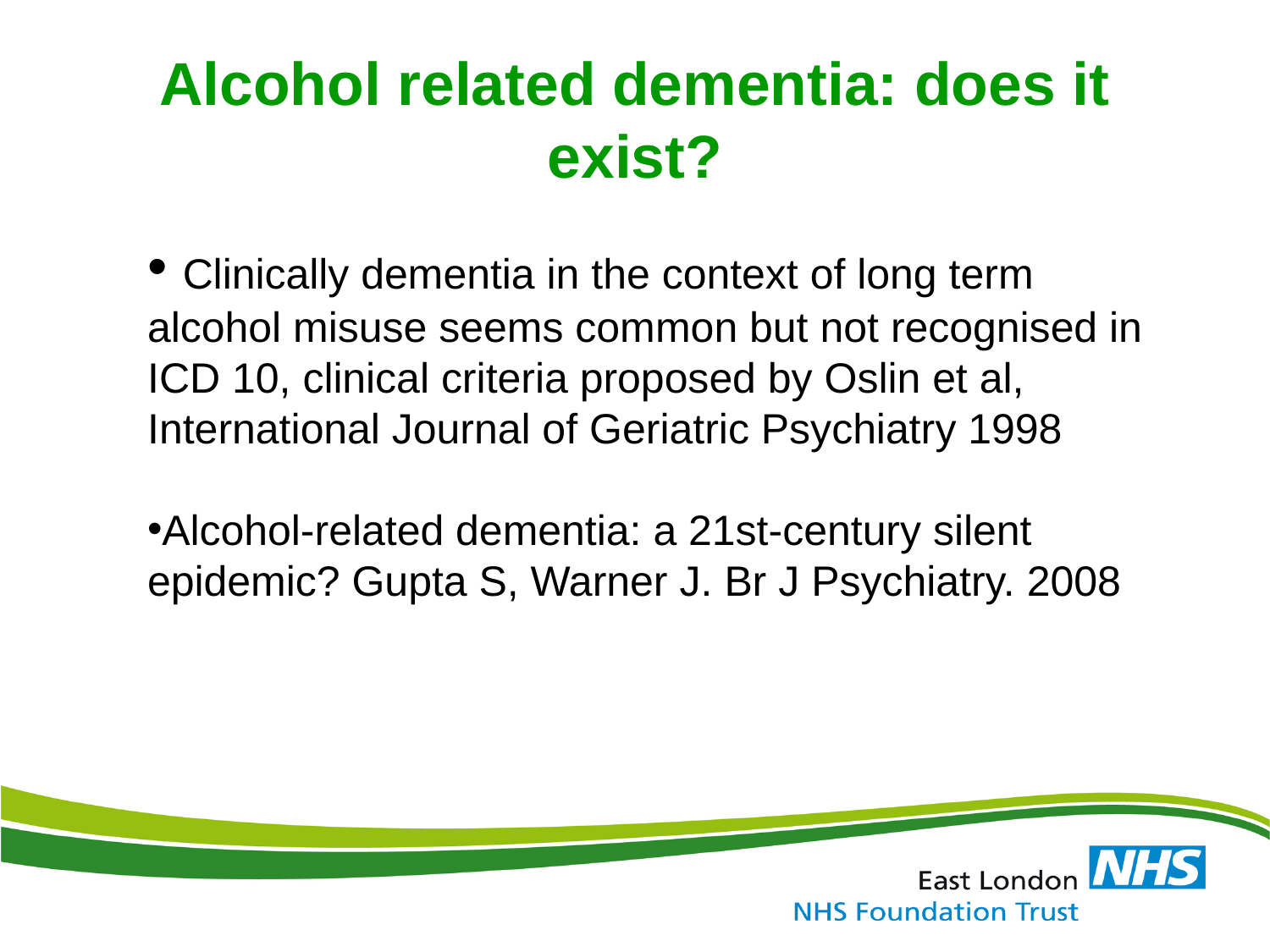

# Alcohol related dementia: does it exist?
 Clinically dementia in the context of long term alcohol misuse seems common but not recognised in ICD 10, clinical criteria proposed by Oslin et al, International Journal of Geriatric Psychiatry 1998

Alcohol-related dementia: a 21st-century silent epidemic? Gupta S, Warner J. Br J Psychiatry. 2008